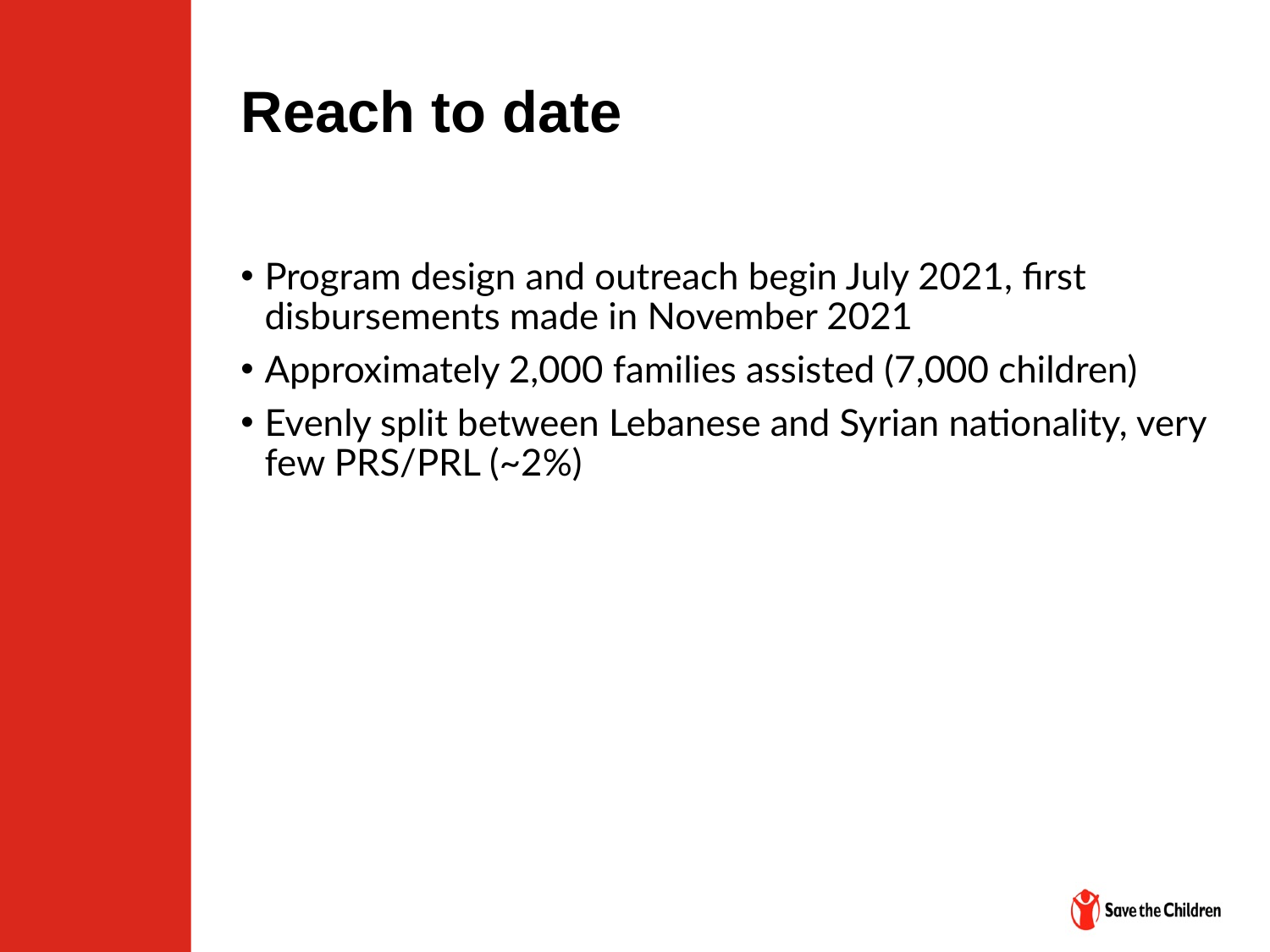

# Reach to date
Program design and outreach begin July 2021, first disbursements made in November 2021
Approximately 2,000 families assisted (7,000 children)
Evenly split between Lebanese and Syrian nationality, very few PRS/PRL (~2%)